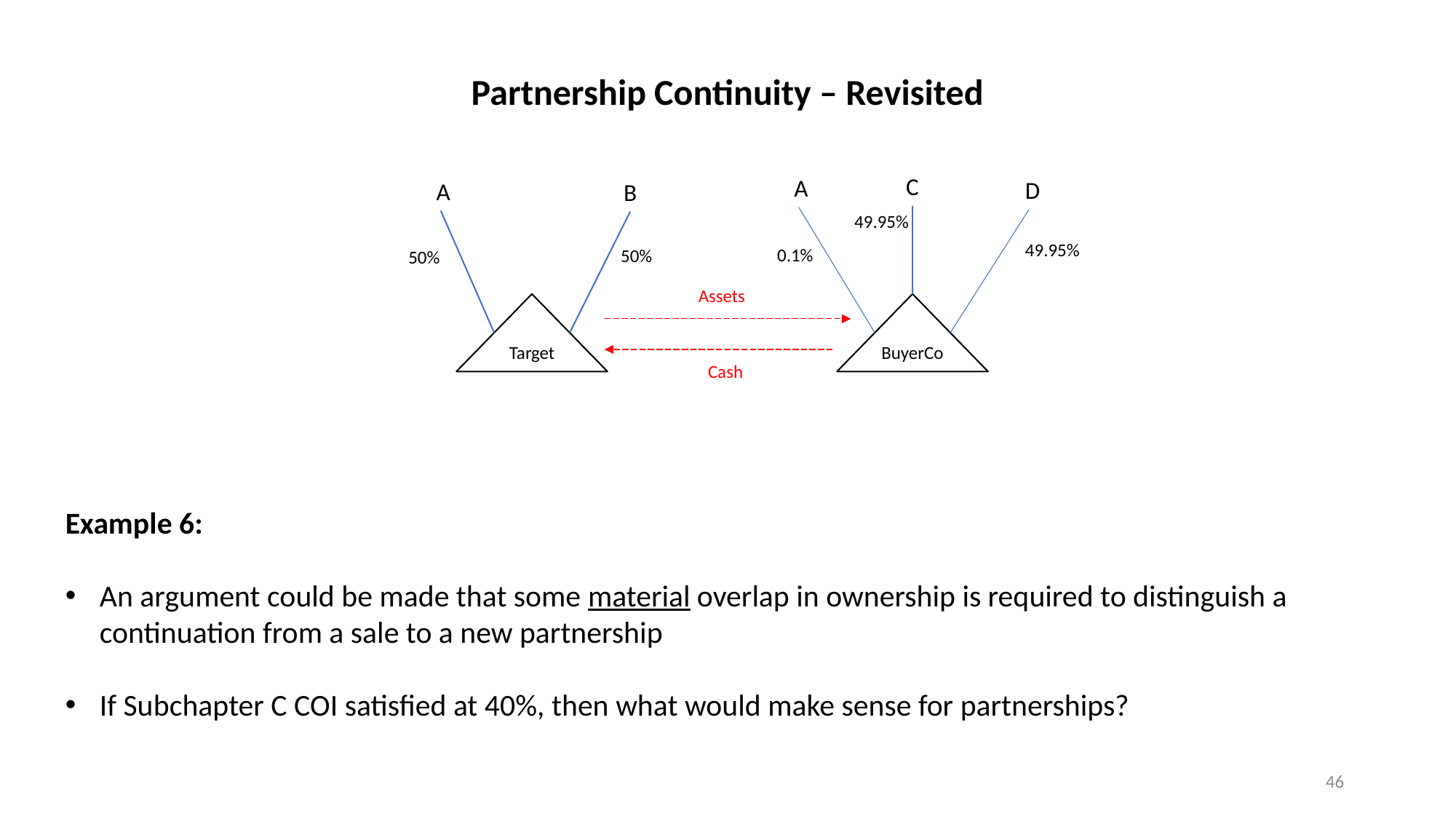

Partnership Continuity – Revisited
C
A
D
A
B
49.95%
49.95%
0.1%
50%
50%
Assets
Target
BuyerCo
Cash

Example 6:

An argument could be made that some material overlap in ownership is required to distinguish a continuation from a sale to a new partnership

If Subchapter C COI satisfied at 40%, then what would make sense for partnerships?
46